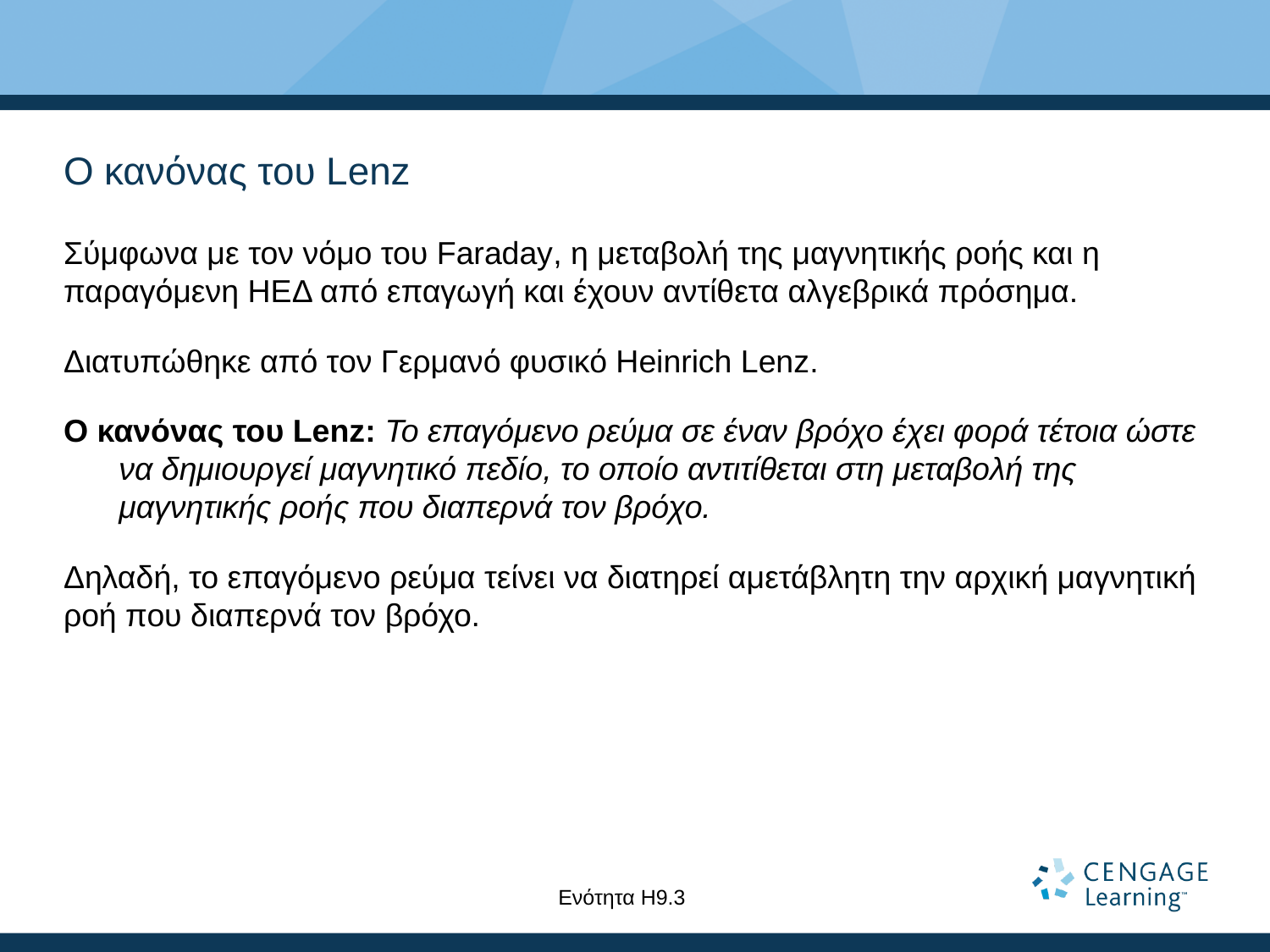

# Ο κανόνας του Lenz
Σύμφωνα με τον νόμο του Faraday, η μεταβολή της μαγνητικής ροής και η παραγόμενη ΗΕΔ από επαγωγή και έχουν αντίθετα αλγεβρικά πρόσημα.
Διατυπώθηκε από τον Γερμανό φυσικό Heinrich Lenz.
Ο κανόνας του Lenz: Το επαγόμενο ρεύμα σε έναν βρόχο έχει φορά τέτοια ώστε να δημιουργεί μαγνητικό πεδίο, το οποίο αντιτίθεται στη μεταβολή της μαγνητικής ροής που διαπερνά τον βρόχο.
Δηλαδή, το επαγόμενο ρεύμα τείνει να διατηρεί αμετάβλητη την αρχική μαγνητική ροή που διαπερνά τον βρόχο.
Ενότητα Η9.3